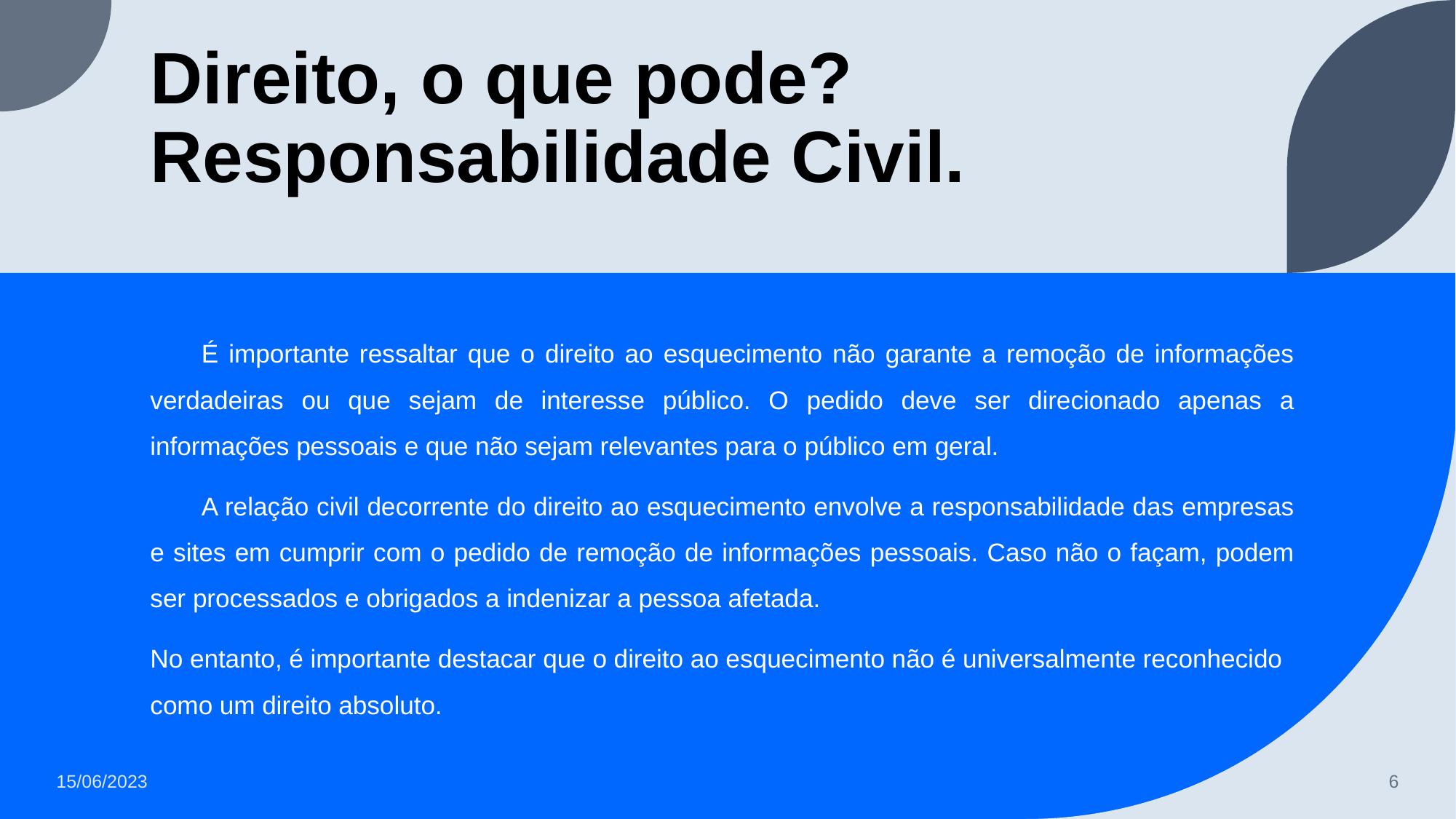

# Direito, o que pode? Responsabilidade Civil.
É importante ressaltar que o direito ao esquecimento não garante a remoção de informações verdadeiras ou que sejam de interesse público. O pedido deve ser direcionado apenas a informações pessoais e que não sejam relevantes para o público em geral.
A relação civil decorrente do direito ao esquecimento envolve a responsabilidade das empresas e sites em cumprir com o pedido de remoção de informações pessoais. Caso não o façam, podem ser processados e obrigados a indenizar a pessoa afetada.
No entanto, é importante destacar que o direito ao esquecimento não é universalmente reconhecido como um direito absoluto.
15/06/2023
6